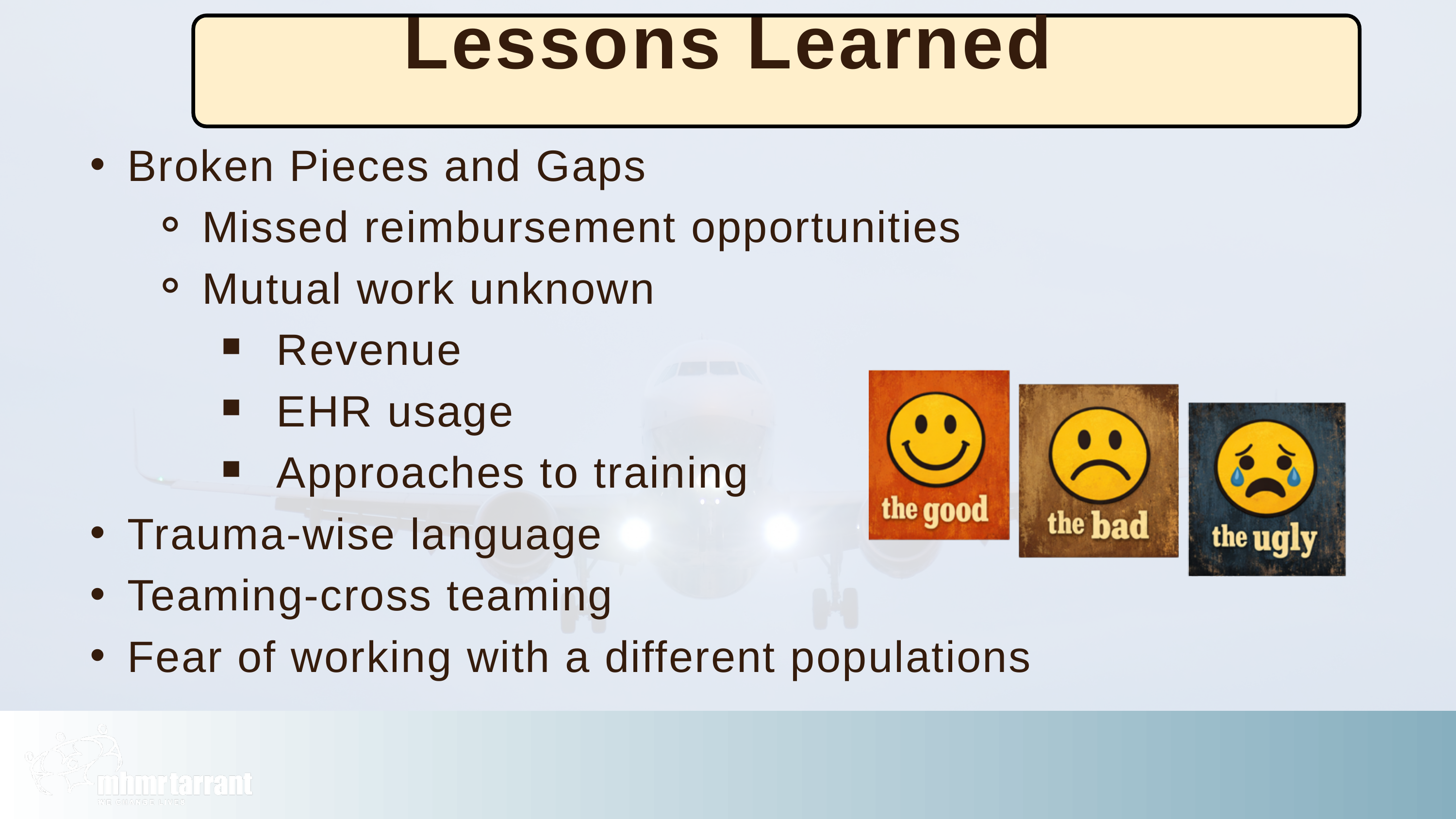

Lessons Learned

Broken Pieces and Gaps
Missed reimbursement opportunities
Mutual work unknown
Revenue
EHR usage
Approaches to training
Trauma-wise language
Teaming-cross teaming
Fear of working with a different populations